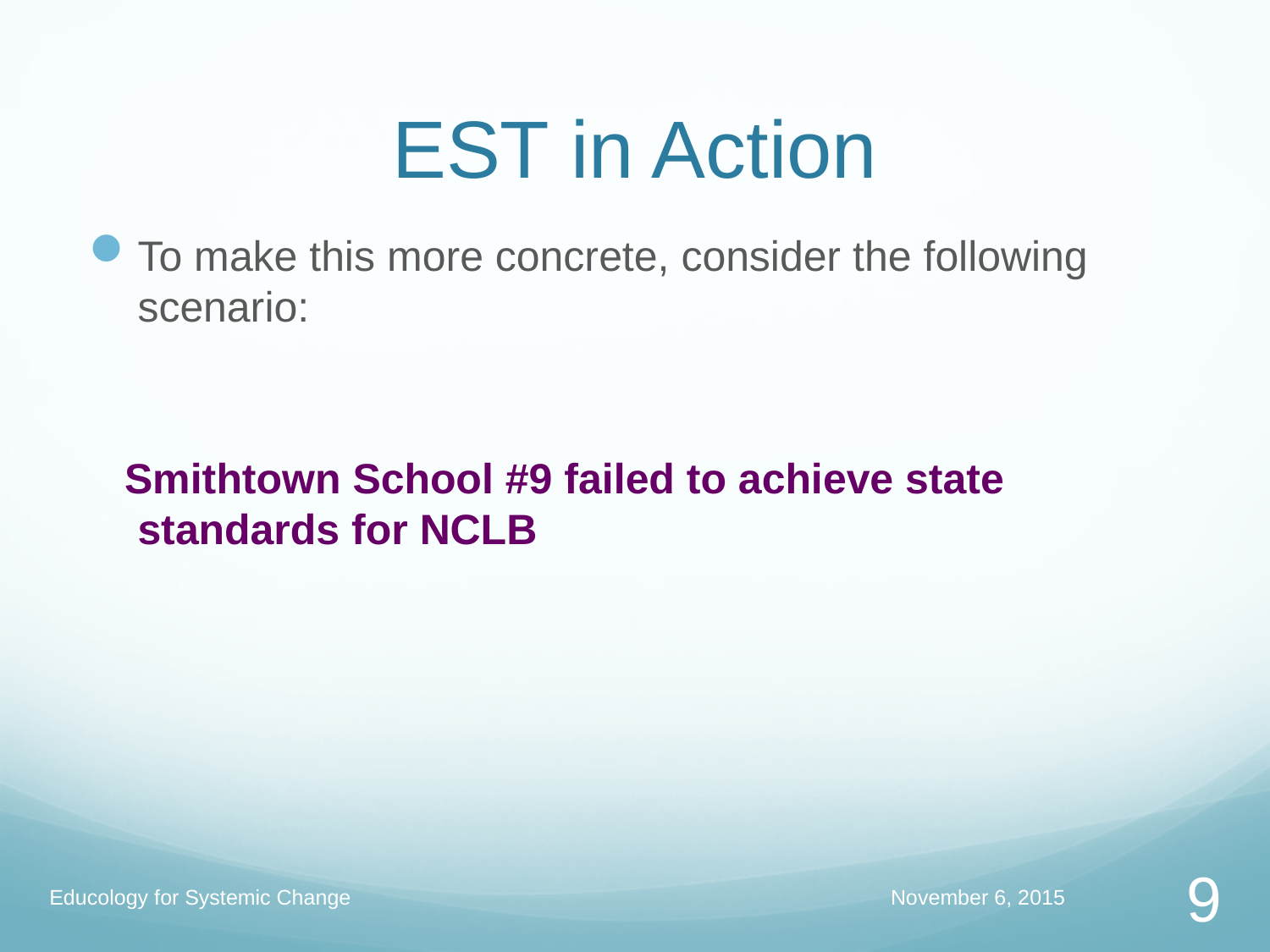

# EST in Action
To make this more concrete, consider the following scenario:

   Smithtown School #9 failed to achieve state standards for NCLB

Educology for Systemic Change
November 6, 2015
9